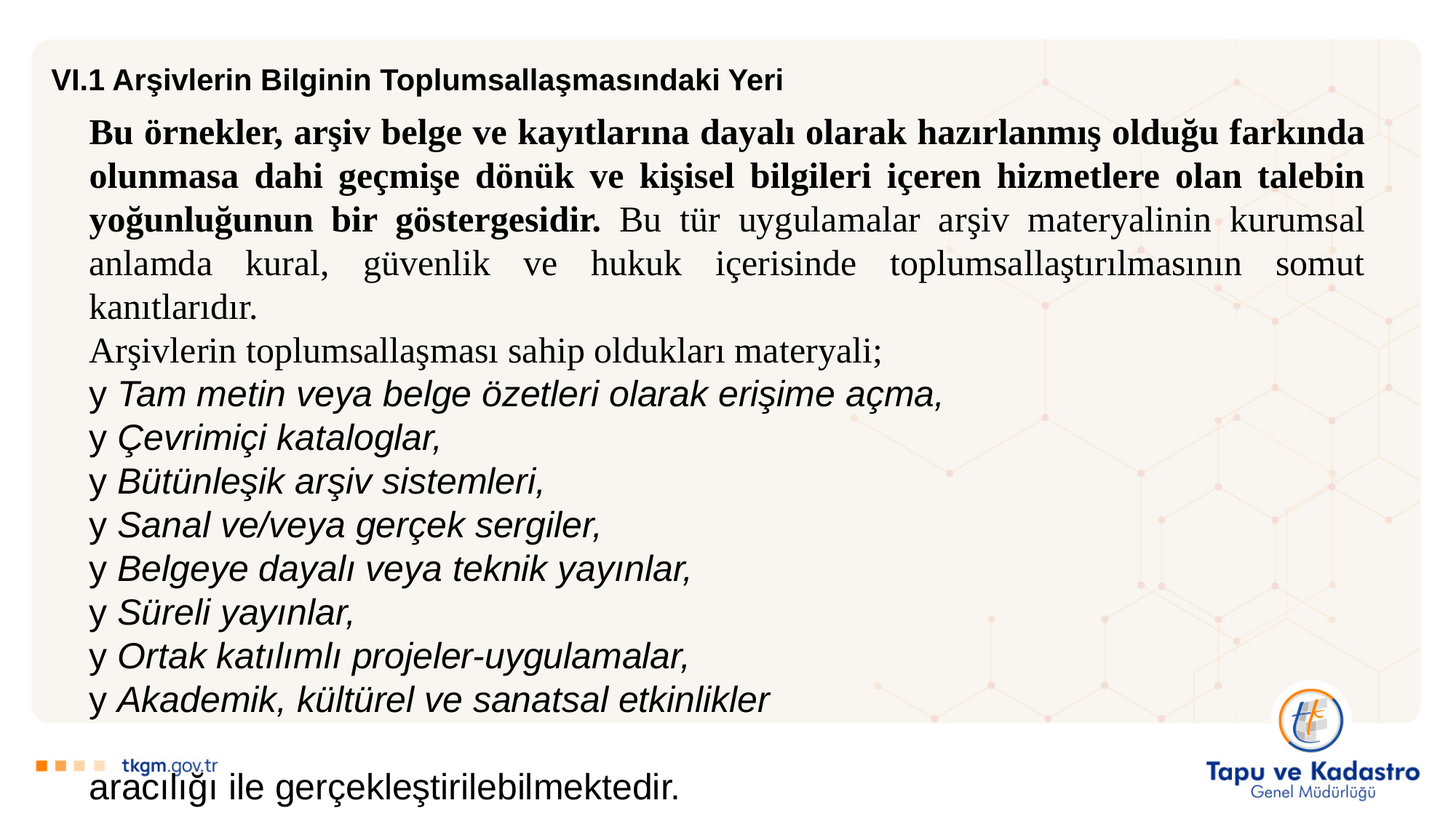

VI.1 Arşivlerin Bilginin Toplumsallaşmasındaki Yeri
Bu örnekler, arşiv belge ve kayıtlarına dayalı olarak hazırlanmış olduğu farkında olunmasa dahi geçmişe dönük ve kişisel bilgileri içeren hizmetlere olan talebin yoğunluğunun bir göstergesidir. Bu tür uygulamalar arşiv materyalinin kurumsal anlamda kural, güvenlik ve hukuk içerisinde toplumsallaştırılmasının somut kanıtlarıdır.
Arşivlerin toplumsallaşması sahip oldukları materyali;
y Tam metin veya belge özetleri olarak erişime açma,
y Çevrimiçi kataloglar,
y Bütünleşik arşiv sistemleri,
y Sanal ve/veya gerçek sergiler,
y Belgeye dayalı veya teknik yayınlar,
y Süreli yayınlar,
y Ortak katılımlı projeler-uygulamalar,
y Akademik, kültürel ve sanatsal etkinlikler

aracılığı ile gerçekleştirilebilmektedir.